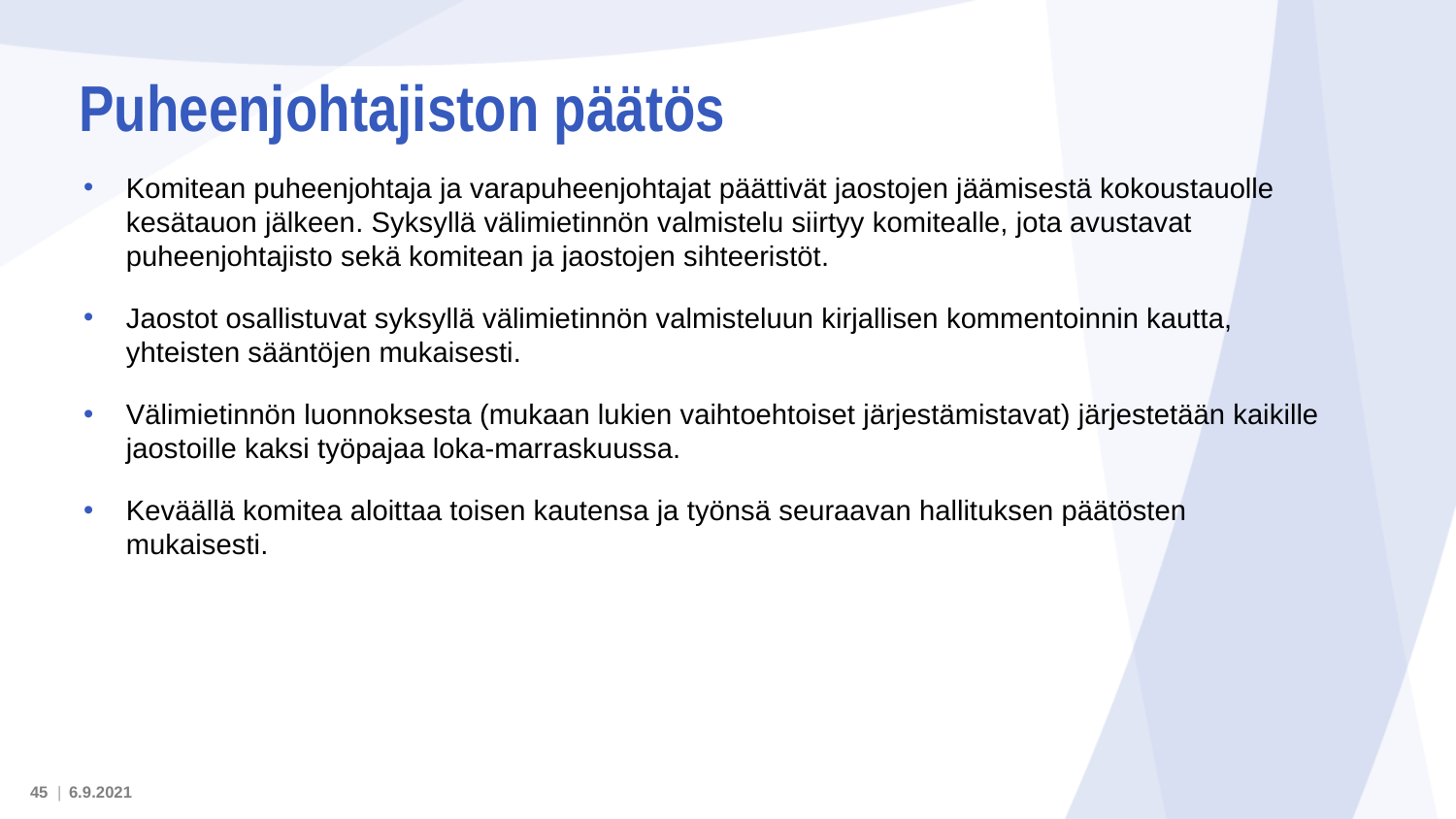

# Puheenjohtajiston päätös
Komitean puheenjohtaja ja varapuheenjohtajat päättivät jaostojen jäämisestä kokoustauolle kesätauon jälkeen. Syksyllä välimietinnön valmistelu siirtyy komitealle, jota avustavat puheenjohtajisto sekä komitean ja jaostojen sihteeristöt.
Jaostot osallistuvat syksyllä välimietinnön valmisteluun kirjallisen kommentoinnin kautta, yhteisten sääntöjen mukaisesti.
Välimietinnön luonnoksesta (mukaan lukien vaihtoehtoiset järjestämistavat) järjestetään kaikille jaostoille kaksi työpajaa loka-marraskuussa.
Keväällä komitea aloittaa toisen kautensa ja työnsä seuraavan hallituksen päätösten mukaisesti.
45  |
6.9.2021